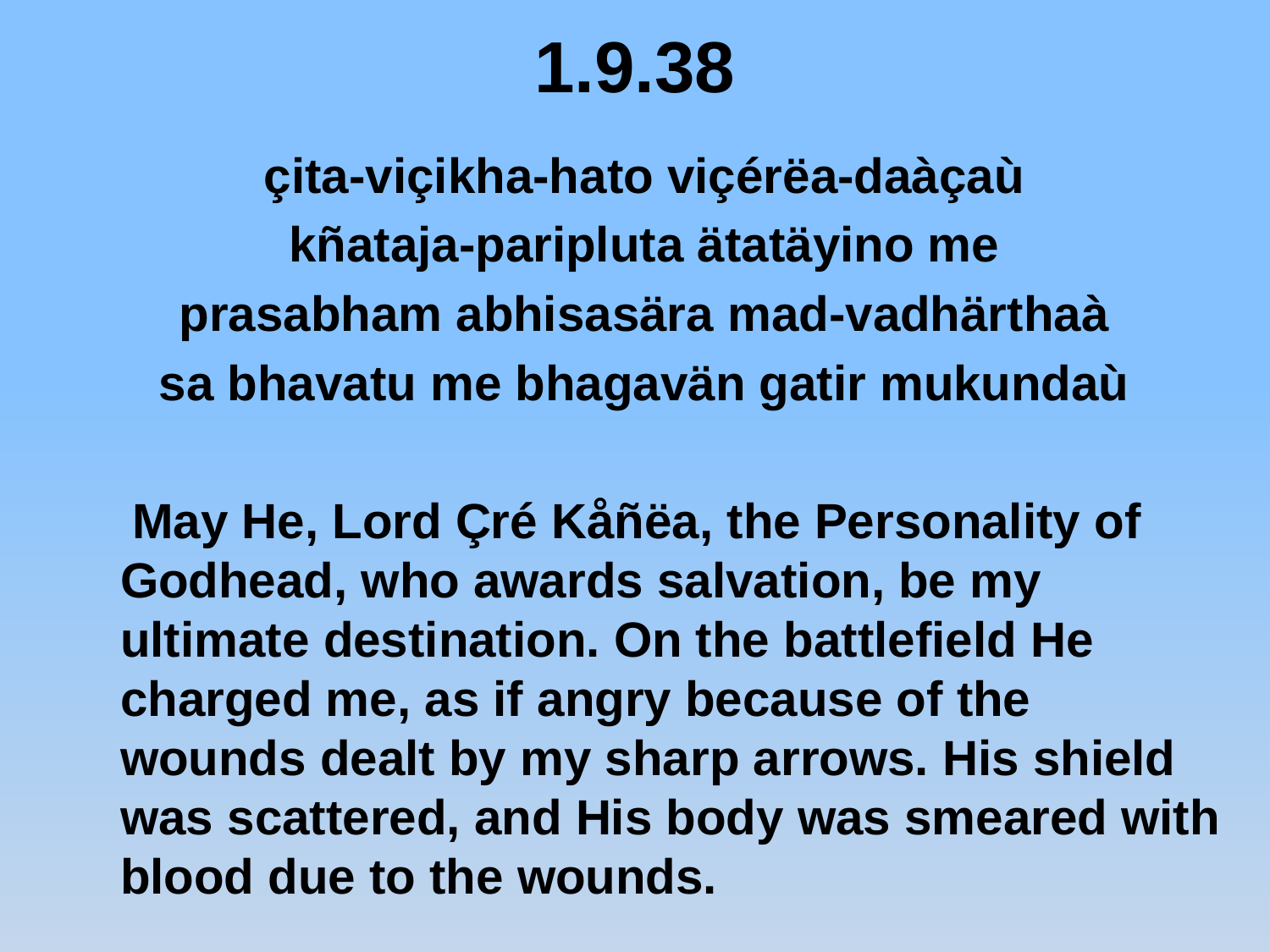

# 1.9.38
çita-viçikha-hato viçérëa-daàçaù
kñataja-paripluta ätatäyino me
prasabham abhisasära mad-vadhärthaà
sa bhavatu me bhagavän gatir mukundaù

     May He, Lord Çré Kåñëa, the Personality of Godhead, who awards salvation, be my ultimate destination. On the battlefield He charged me, as if angry because of the wounds dealt by my sharp arrows. His shield was scattered, and His body was smeared with blood due to the wounds.